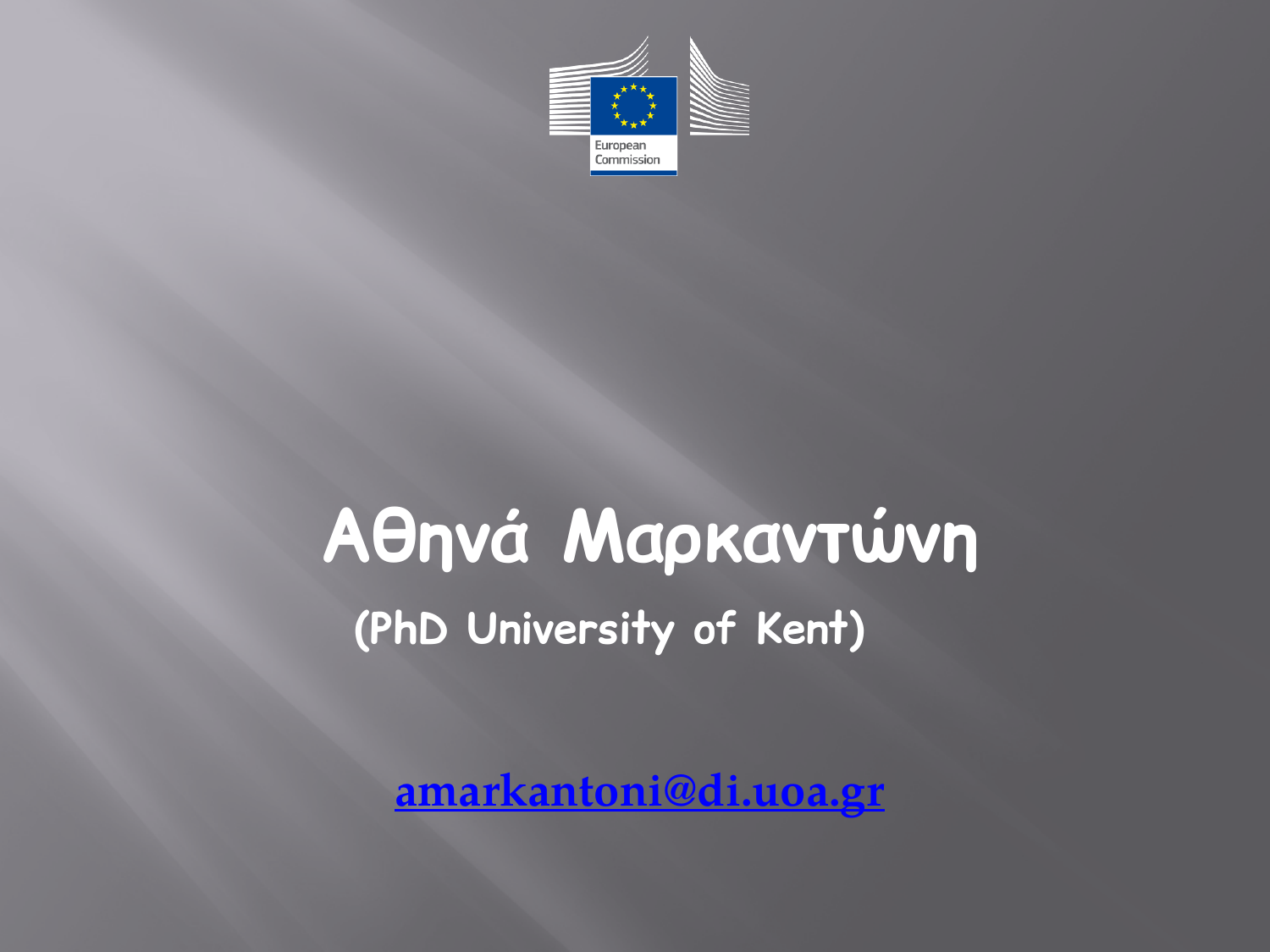

Αθηνά Μαρκαντώνη
(PhD University of Kent)

	  amarkantoni@di.uoa.gr